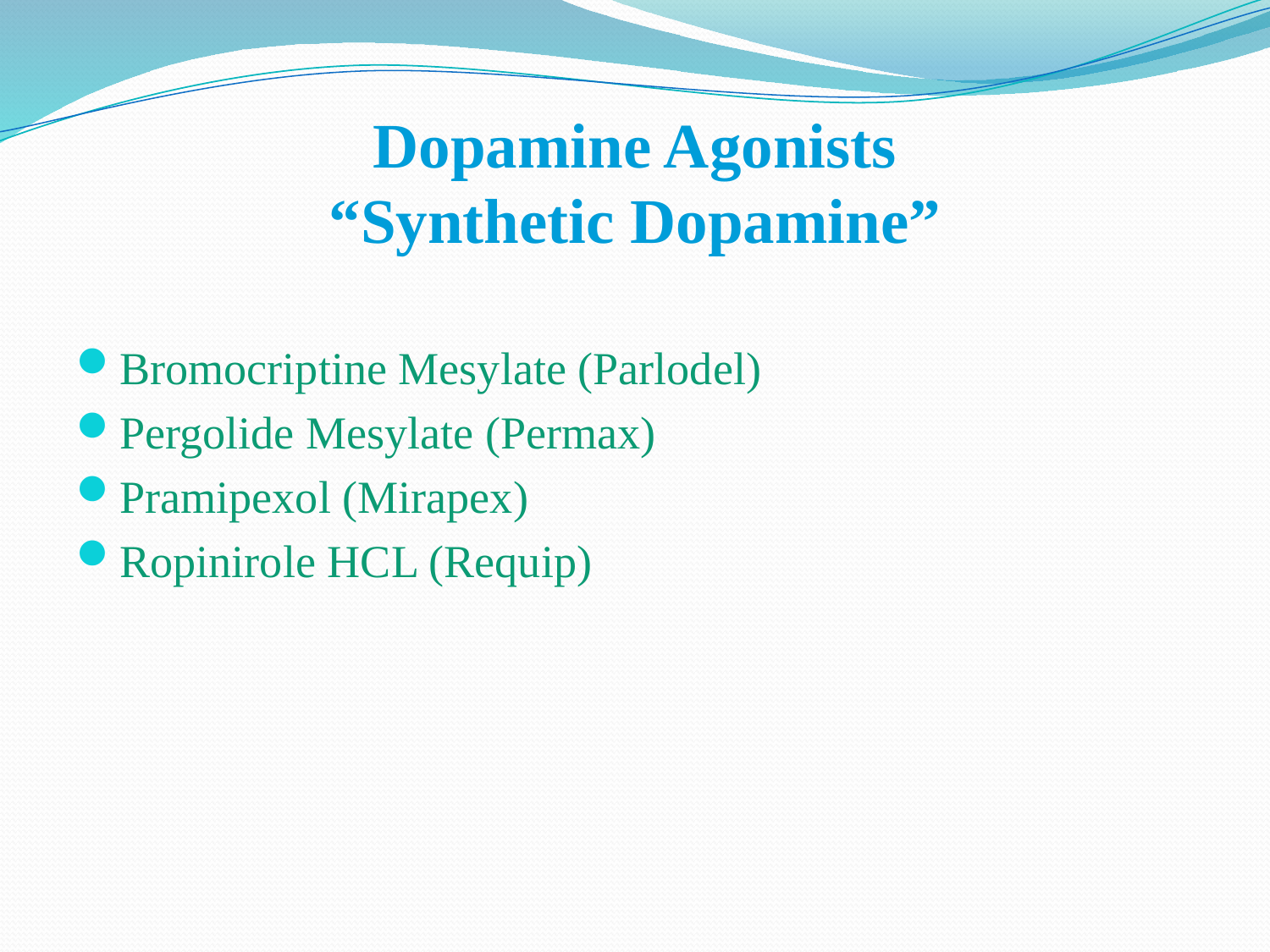

# Dopamine Agonists “Synthetic Dopamine”

Bromocriptine Mesylate (Parlodel)
Pergolide Mesylate (Permax)
Pramipexol (Mirapex)
Ropinirole HCL (Requip)